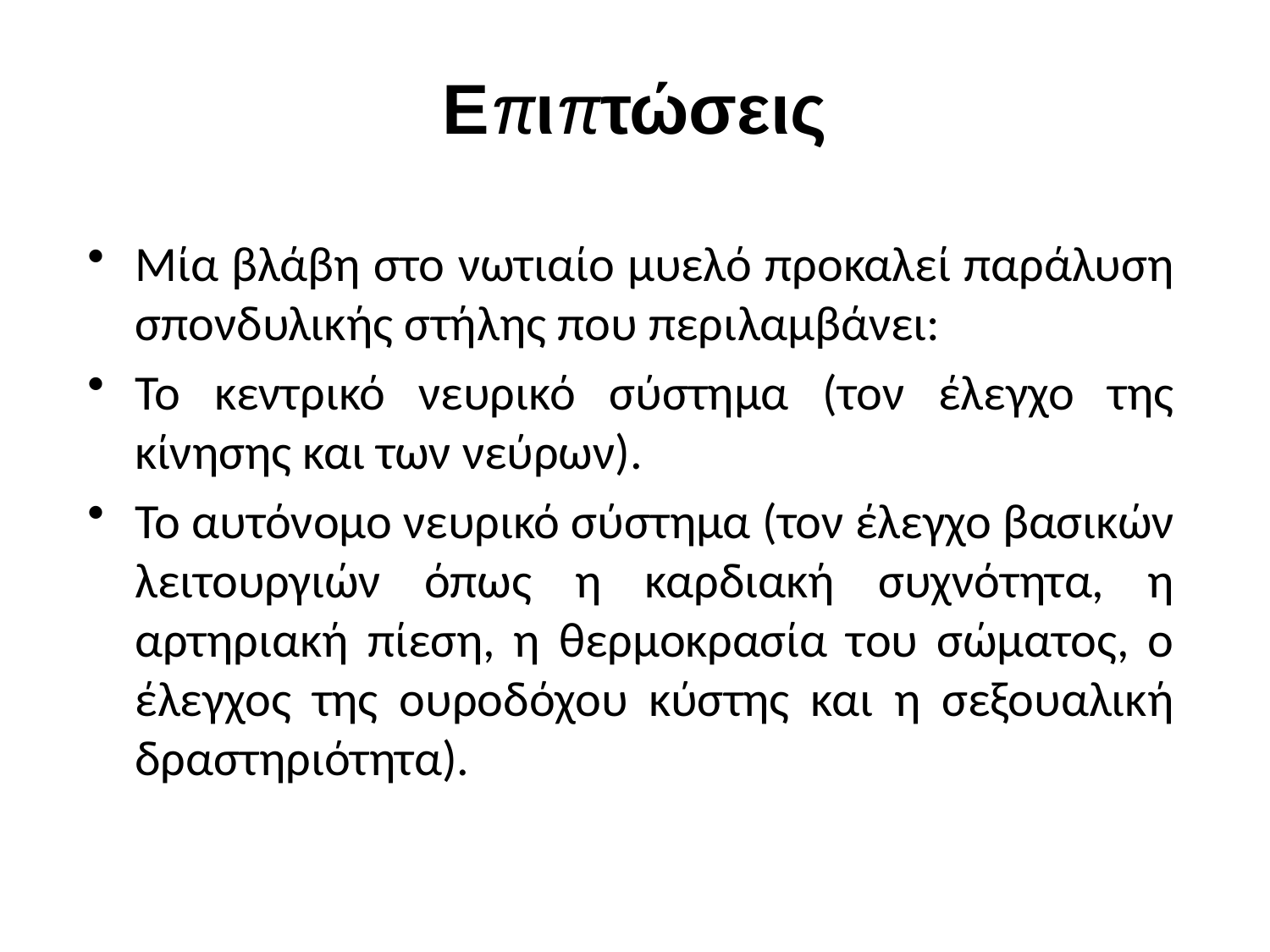

Επιπτώσεις
Μία βλάβη στο νωτιαίο μυελό προκαλεί παράλυση σπονδυλικής στήλης που περιλαμβάνει:
Το κεντρικό νευρικό σύστημα (τον έλεγχο της κίνησης και των νεύρων).
Το αυτόνομο νευρικό σύστημα (τον έλεγχο βασικών λειτουργιών όπως η καρδιακή συχνότητα, η αρτηριακή πίεση, η θερμοκρασία του σώματος, ο έλεγχος της ουροδόχου κύστης και η σεξουαλική δραστηριότητα).